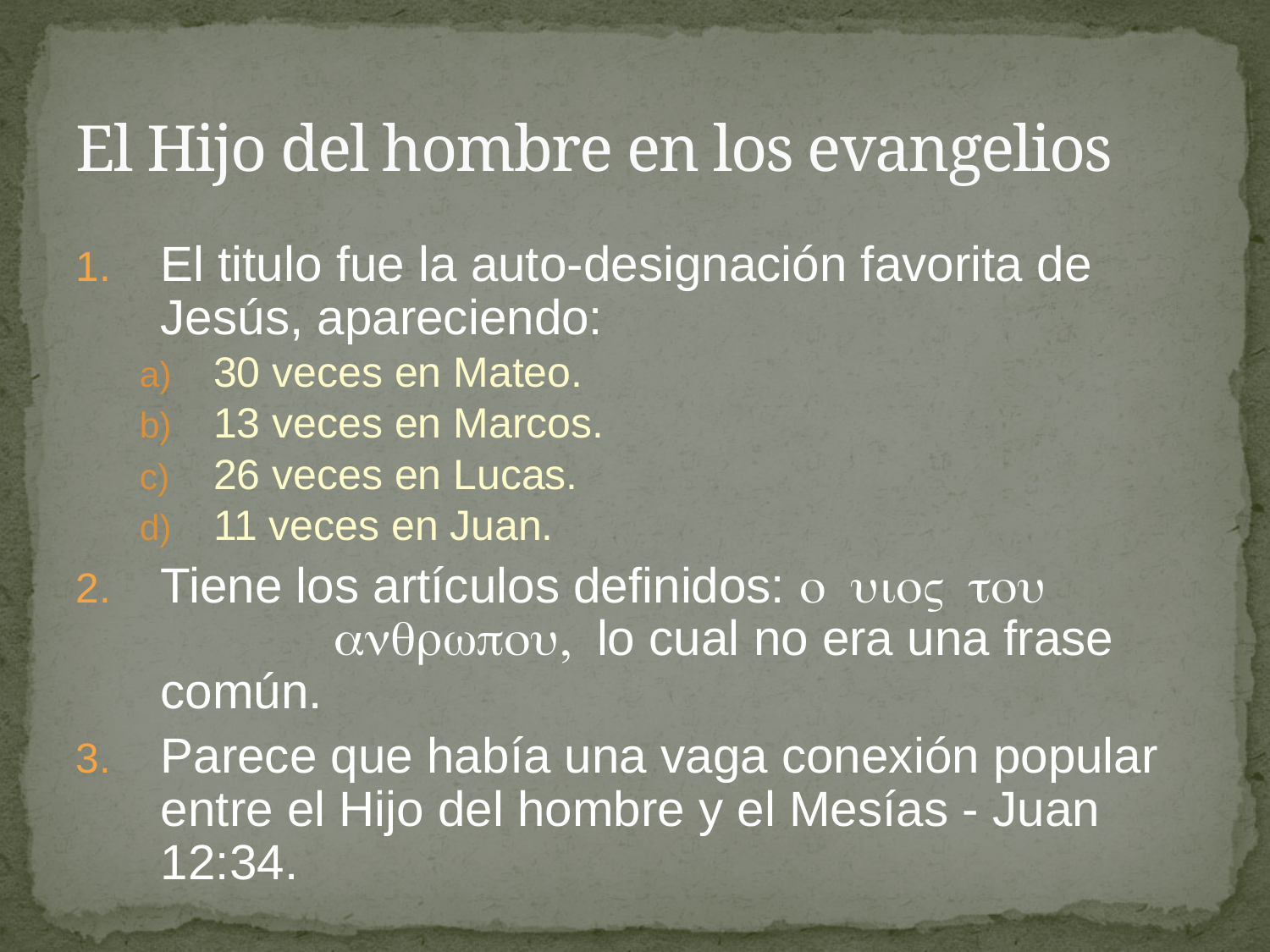

# El Hijo del hombre en los evangelios
El titulo fue la auto-designación favorita de Jesús, apareciendo:
30 veces en Mateo.
13 veces en Marcos.
26 veces en Lucas.
11 veces en Juan.
Tiene los artículos definidos: ο υιος του 	       ανθρωπου, lo cual no era una frase común.
Parece que había una vaga conexión popular entre el Hijo del hombre y el Mesías - Juan 12:34.